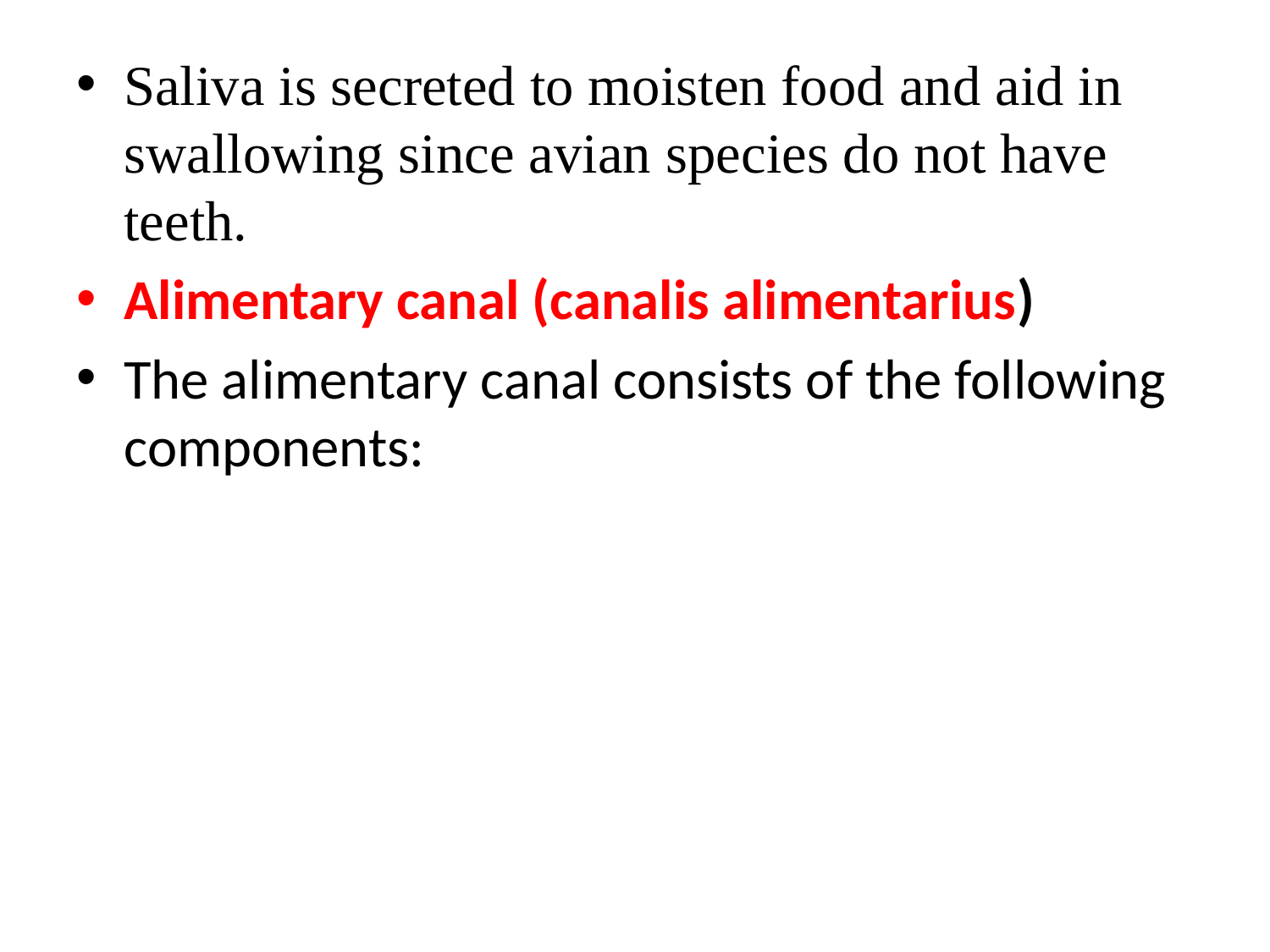

Saliva is secreted to moisten food and aid in swallowing since avian species do not have teeth.
Alimentary canal (canalis alimentarius)
The alimentary canal consists of the following components: